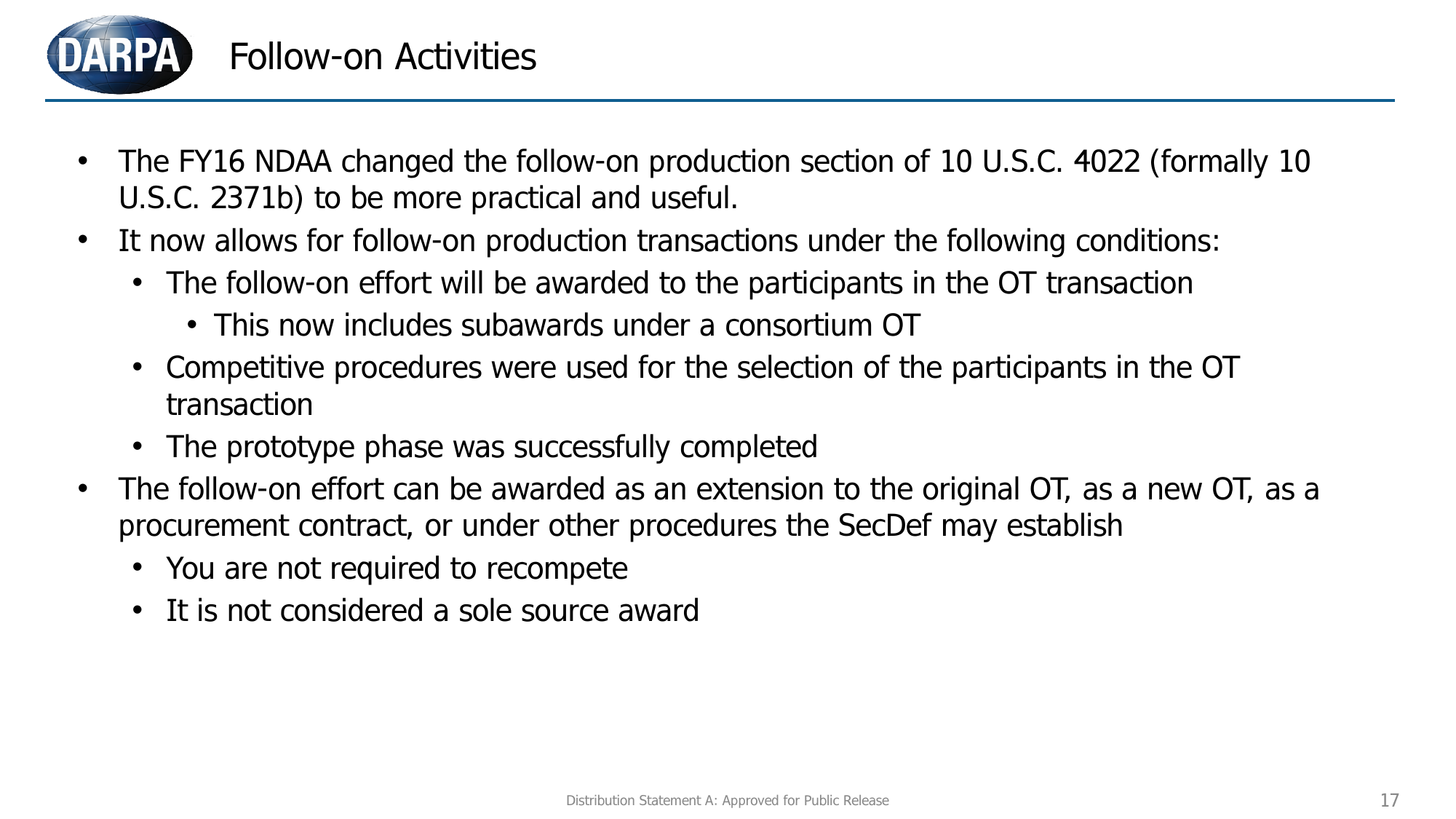

# Follow-on Activities
The FY16 NDAA changed the follow-on production section of 10 U.S.C. 4022 (formally 10 U.S.C. 2371b) to be more practical and useful.
It now allows for follow-on production transactions under the following conditions:
The follow-on effort will be awarded to the participants in the OT transaction
This now includes subawards under a consortium OT
Competitive procedures were used for the selection of the participants in the OT transaction
The prototype phase was successfully completed
The follow-on effort can be awarded as an extension to the original OT, as a new OT, as a procurement contract, or under other procedures the SecDef may establish
You are not required to recompete
It is not considered a sole source award

Distribution Statement A: Approved for Public Release
17